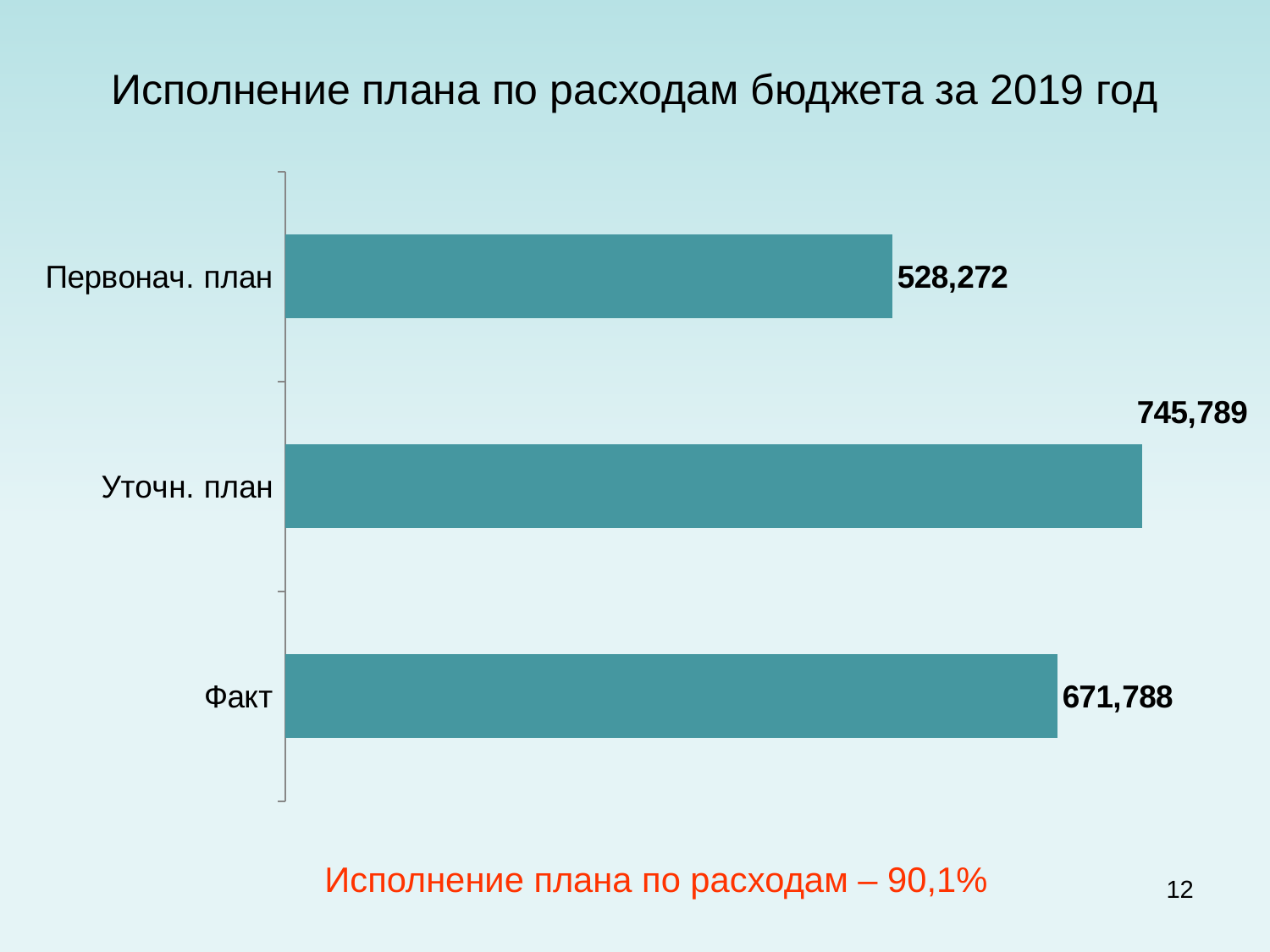

# Исполнение плана по расходам бюджета за 2019 год

### Chart

| Category | Ряд 1 |
|---|---|
| Факт | 671788.0 |
| Уточн. план | 745789.0 |
| Первонач. план | 528272.0 |
Исполнение плана по расходам – 90,1%
12